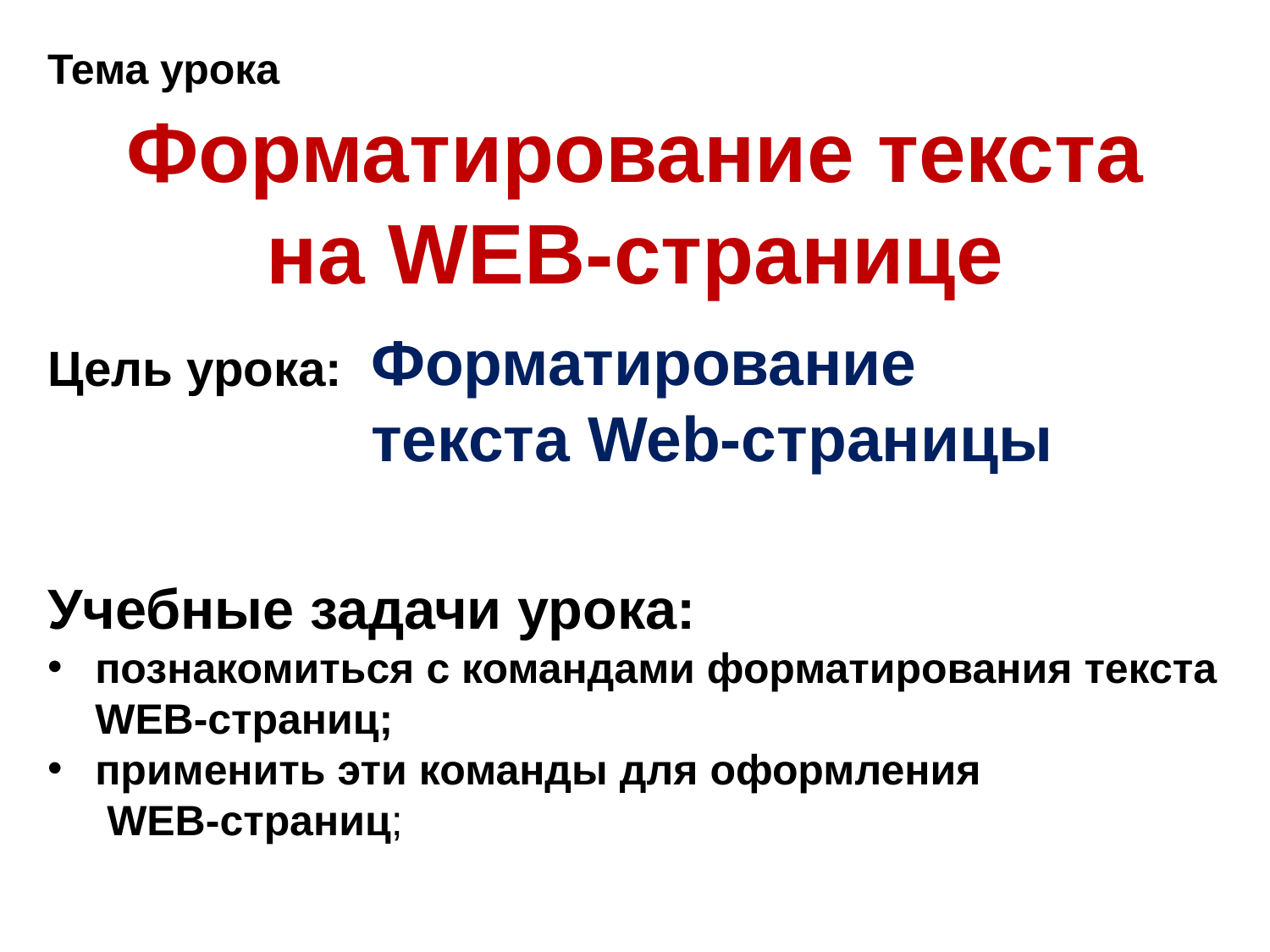

Тема урока
# Форматирование текста на WEB-странице
Форматирование текста Web-страницы
Цель урока:

Учебные задачи урока:
познакомиться с командами форматирования текста WEB-страниц;
применить эти команды для оформления
 WEB-страниц;